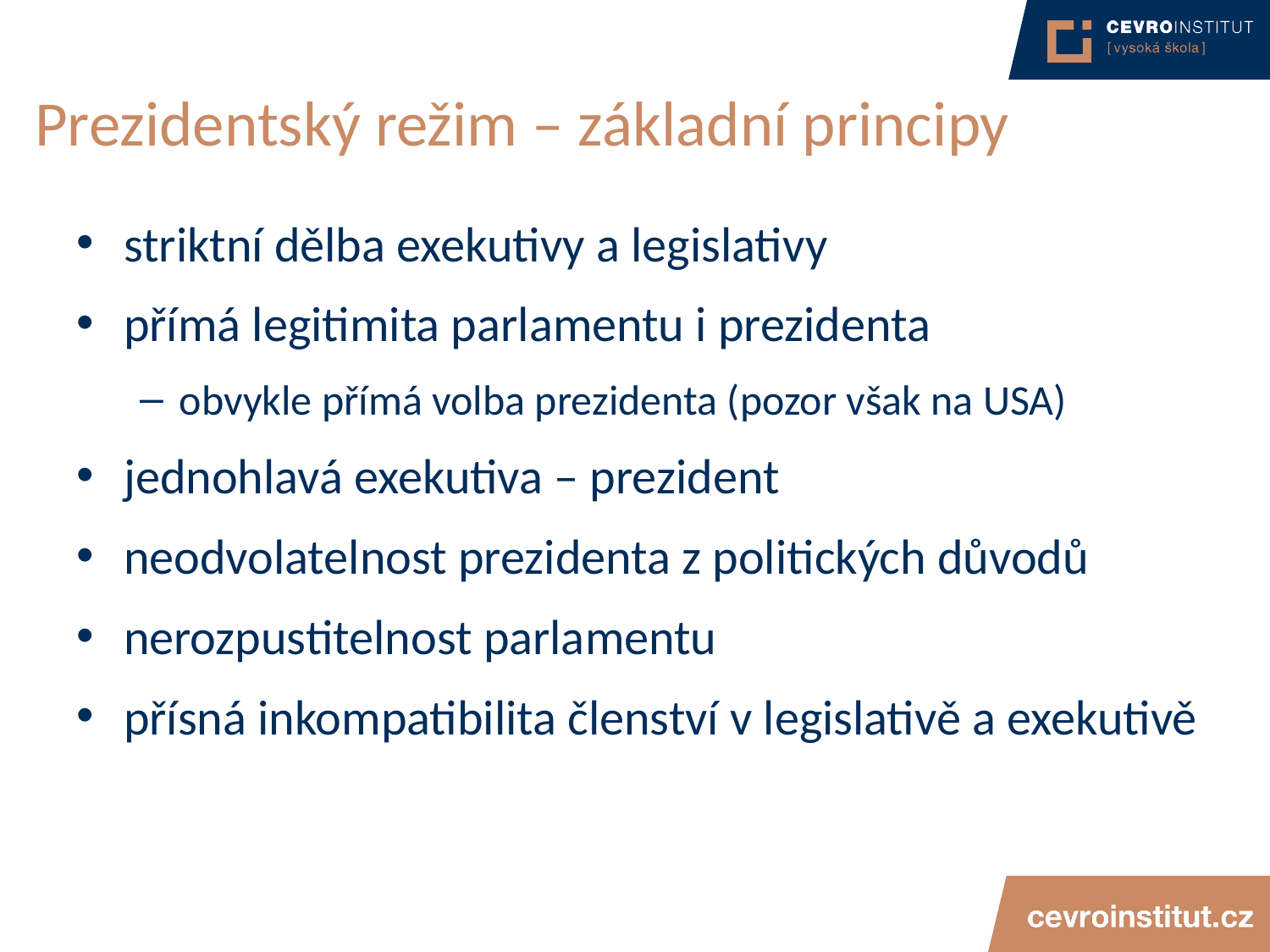

# Prezidentský režim – základní principy
striktní dělba exekutivy a legislativy
přímá legitimita parlamentu i prezidenta
obvykle přímá volba prezidenta (pozor však na USA)
jednohlavá exekutiva – prezident
neodvolatelnost prezidenta z politických důvodů
nerozpustitelnost parlamentu
přísná inkompatibilita členství v legislativě a exekutivě